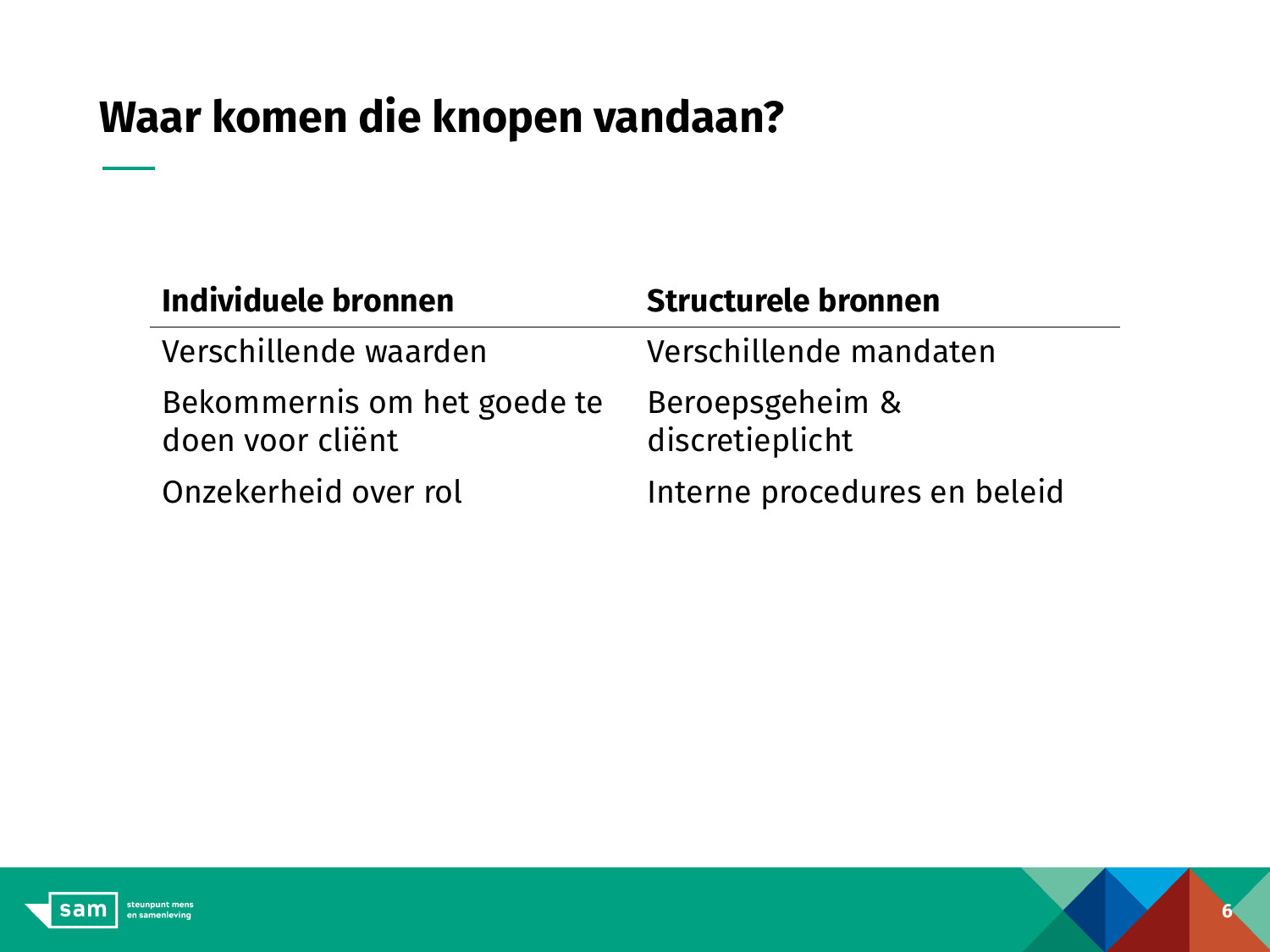

# Waar komen die knopen vandaan?
| Individuele bronnen | Structurele bronnen |
| --- | --- |
| Verschillende waarden | Verschillende mandaten |
| Bekommernis om het goede te doen voor cliënt | Beroepsgeheim & discretieplicht |
| Onzekerheid over rol | Interne procedures en beleid |
6